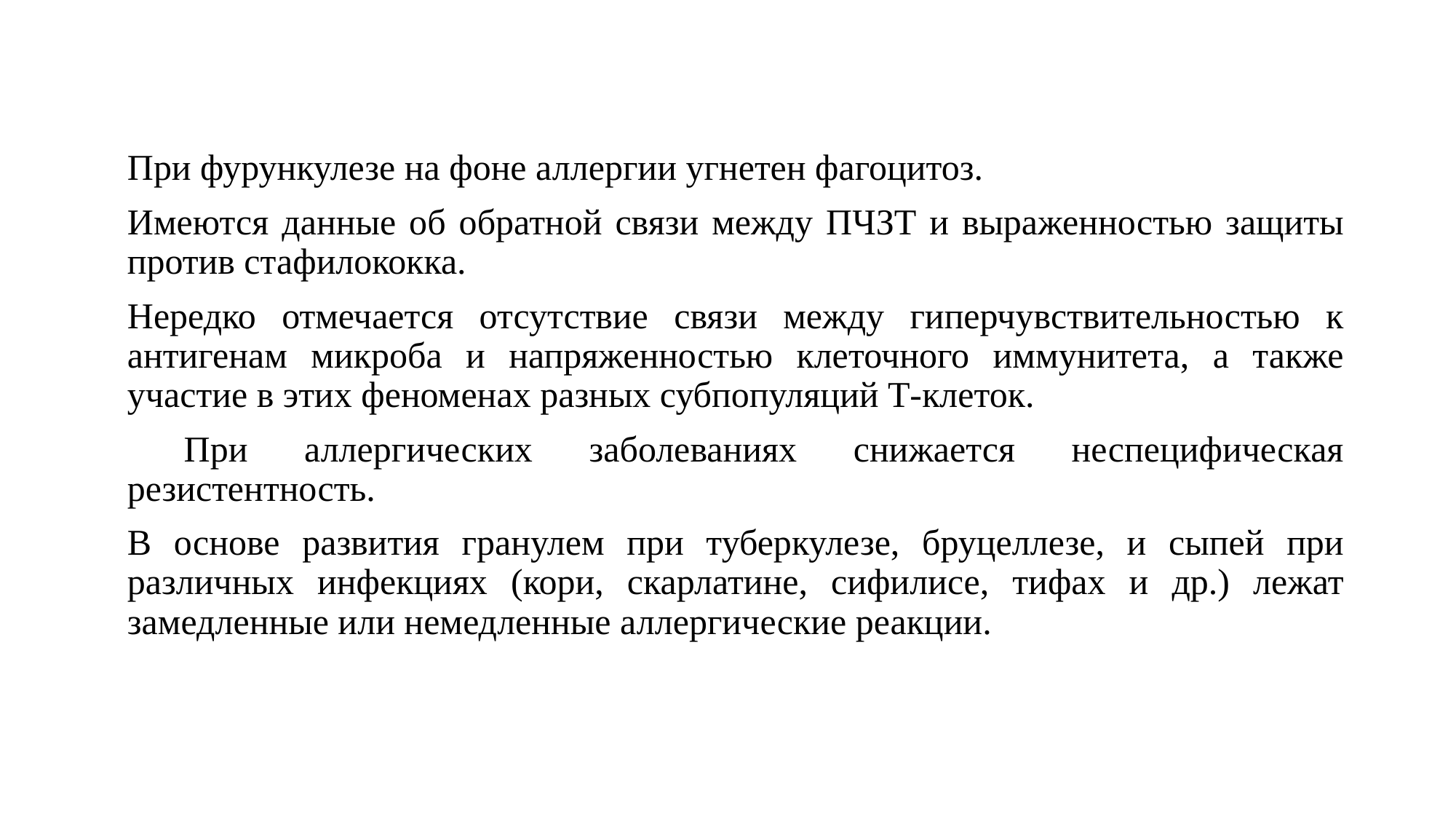

#
При фурункулезе на фоне аллергии угнетен фагоцитоз.
Имеются данные об обратной связи между ПЧЗТ и выраженностью защиты против стафилококка.
Нередко отмечается отсутствие связи между гиперчувствительностью к антигенам микроба и напряженностью клеточного иммунитета, а также участие в этих феноменах разных субпопуляций Т-клеток.
 При аллергических заболеваниях снижается неспецифическая резистентность.
В основе развития гранулем при туберкулезе, бруцеллезе, и сыпей при различных инфекциях (кори, скарлатине, сифилисе, тифах и др.) лежат замедленные или немедленные аллергические реакции.